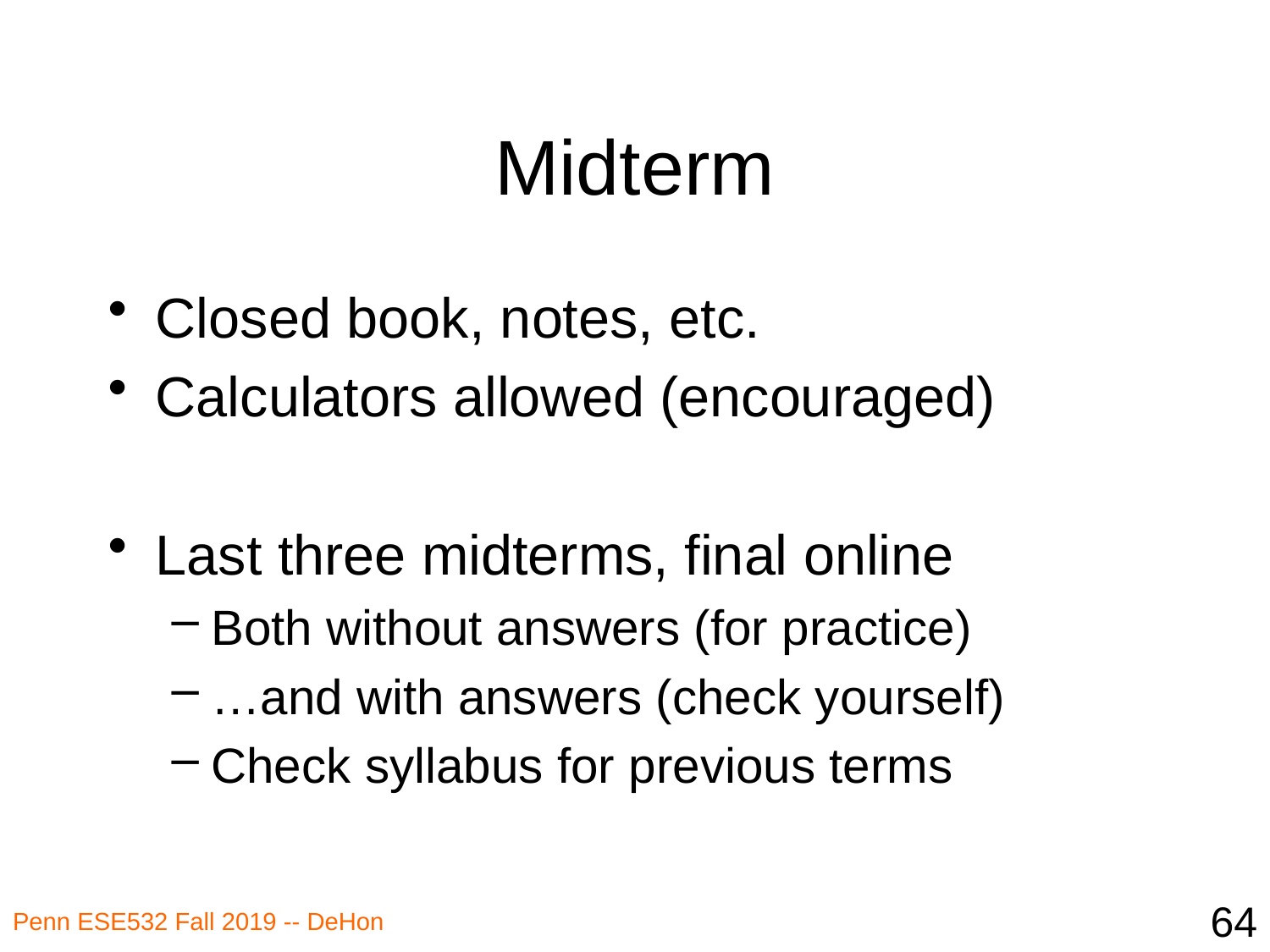

# Midterm
Closed book, notes, etc.
Calculators allowed (encouraged)

Last three midterms, final online
Both without answers (for practice)
…and with answers (check yourself)
Check syllabus for previous terms
64
Penn ESE532 Fall 2019 -- DeHon